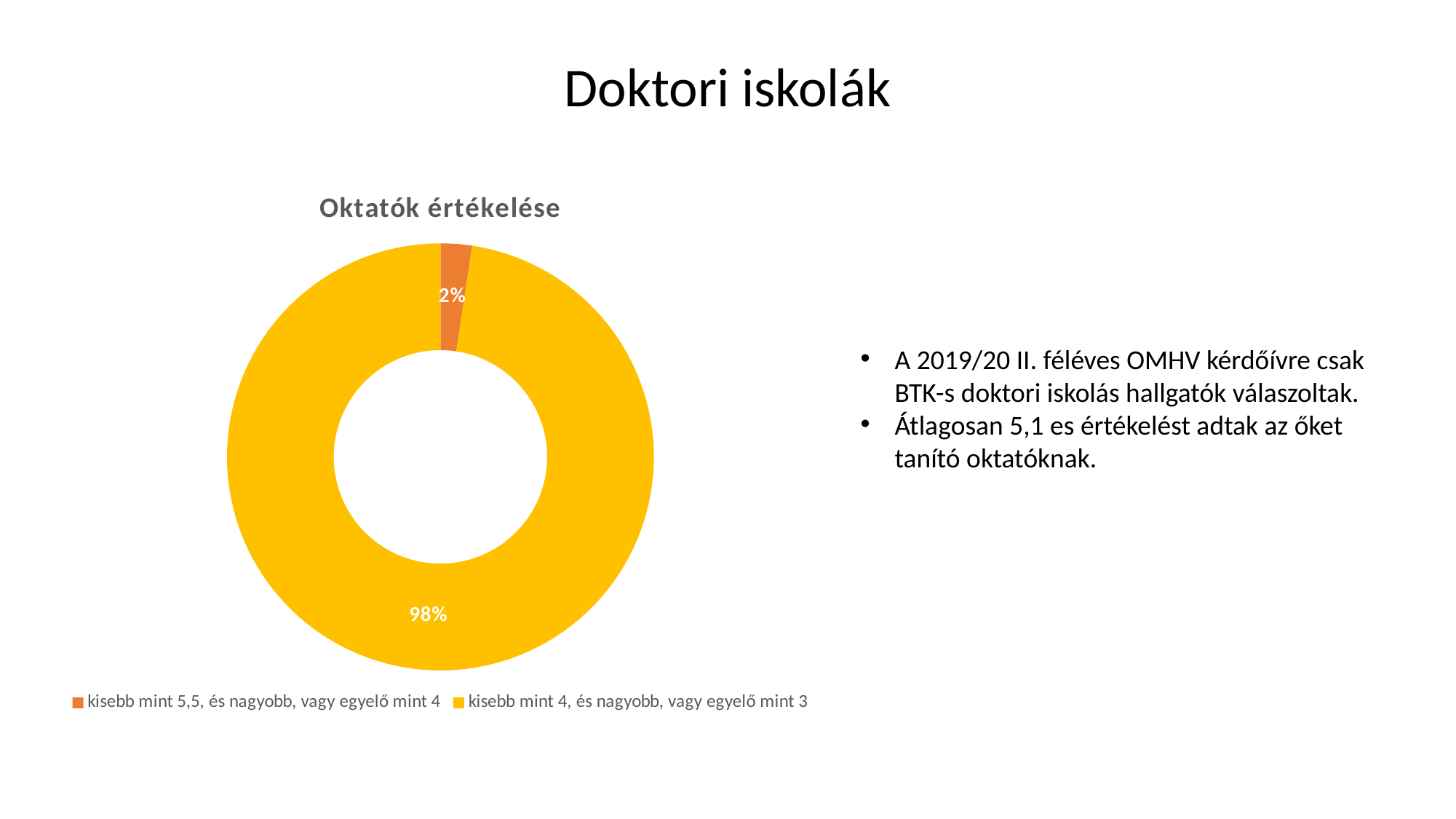

# Doktori iskolák

### Chart: Oktatók értékelése

| Category |  |
|---|---|
| kisebb mint 5,5, és nagyobb, vagy egyelő mint 4 | 2.380952380952381 |
| kisebb mint 4, és nagyobb, vagy egyelő mint 3 | 97.61904761904762 |
A 2019/20 II. féléves OMHV kérdőívre csak BTK-s doktori iskolás hallgatók válaszoltak.
Átlagosan 5,1 es értékelést adtak az őket tanító oktatóknak.